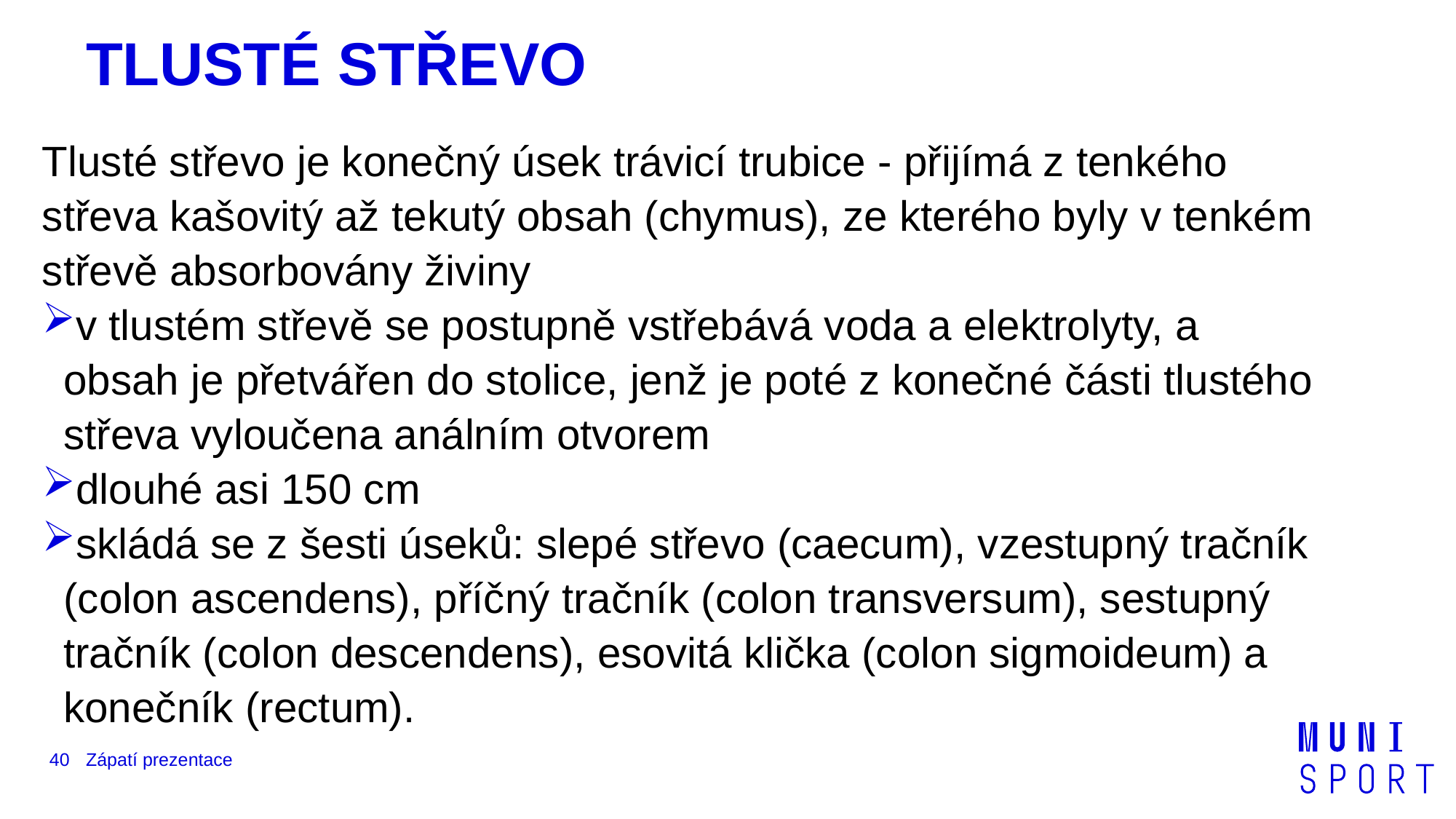

# TLUSTÉ STŘEVO
Tlusté střevo je konečný úsek trávicí trubice - přijímá z tenkého střeva kašovitý až tekutý obsah (chymus), ze kterého byly v tenkém střevě absorbovány živiny
v tlustém střevě se postupně vstřebává voda a elektrolyty, a obsah je přetvářen do stolice, jenž je poté z konečné části tlustého střeva vyloučena análním otvorem
dlouhé asi 150 cm
skládá se z šesti úseků: slepé střevo (caecum), vzestupný tračník (colon ascendens), příčný tračník (colon transversum), sestupný tračník (colon descendens), esovitá klička (colon sigmoideum) a konečník (rectum).
40
Zápatí prezentace